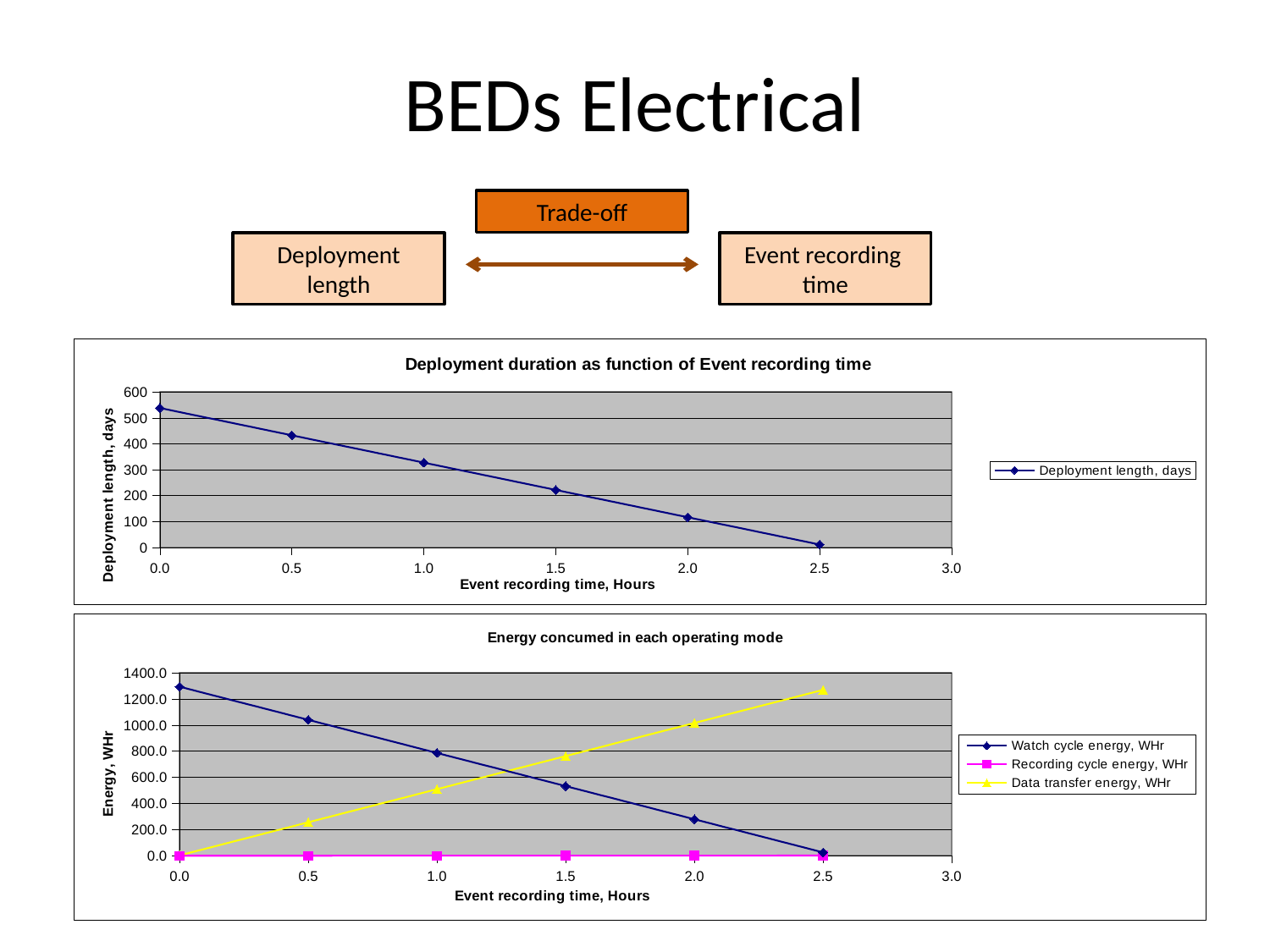

# BEDs Electrical
Trade-off
Deployment length
Event recording  time

### Chart: Deployment duration as function of Event recording time

| Category | Deployment length, days |
|---|---|

### Chart: Energy concumed in each operating mode

| Category | Watch cycle energy, WHr | Recording cycle energy, WHr | Data transfer energy, WHr |
|---|---|---|---|